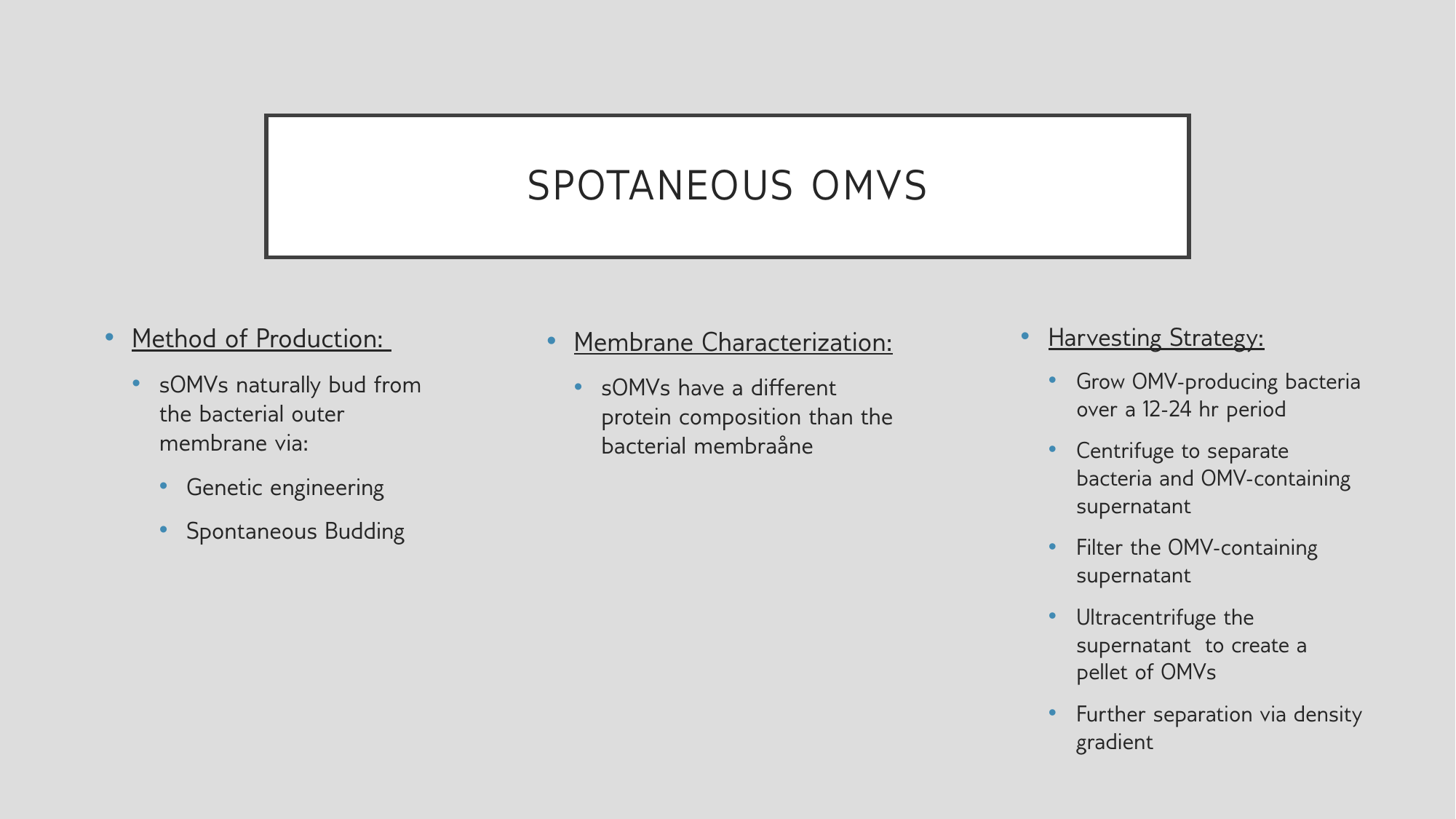

# Spotaneous OMVs
Method of Production:
sOMVs naturally bud from the bacterial outer membrane via:
Genetic engineering
Spontaneous Budding
Harvesting Strategy:
Grow OMV-producing bacteria over a 12-24 hr period
Centrifuge to separate bacteria and OMV-containing supernatant
Filter the OMV-containing supernatant
Ultracentrifuge the supernatant  to create a pellet of OMVs
Further separation via density gradient
Membrane Characterization:
sOMVs have a different protein composition than the bacterial membraåne